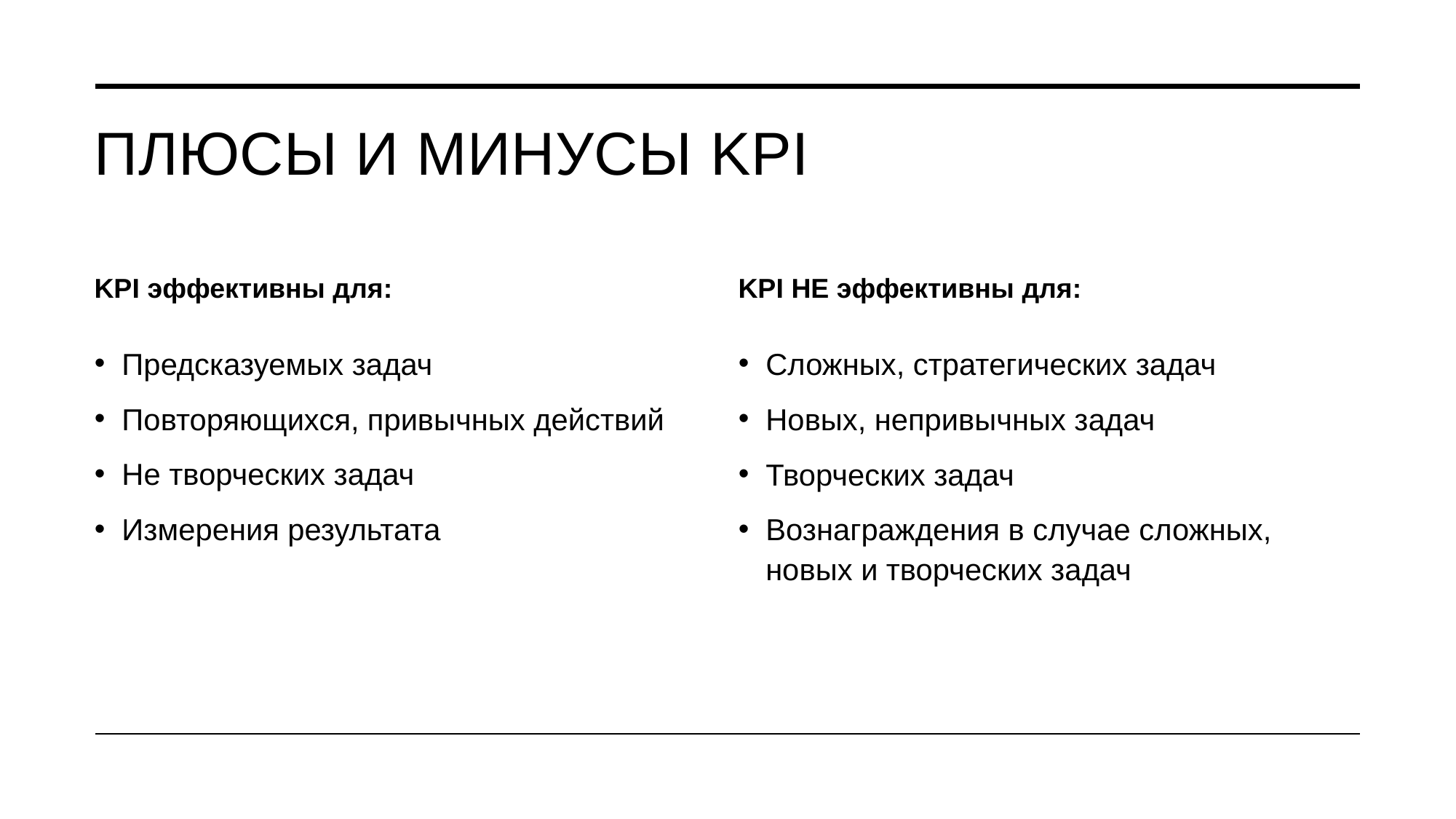

# Плюсы и минусы kpi
KPI эффективны для:
KPI НЕ эффективны для:
Предсказуемых задач
Повторяющихся, привычных действий
Не творческих задач
Измерения результата

Сложных, стратегических задач
Новых, непривычных задач
Творческих задач
Вознаграждения в случае сложных, новых и творческих задач